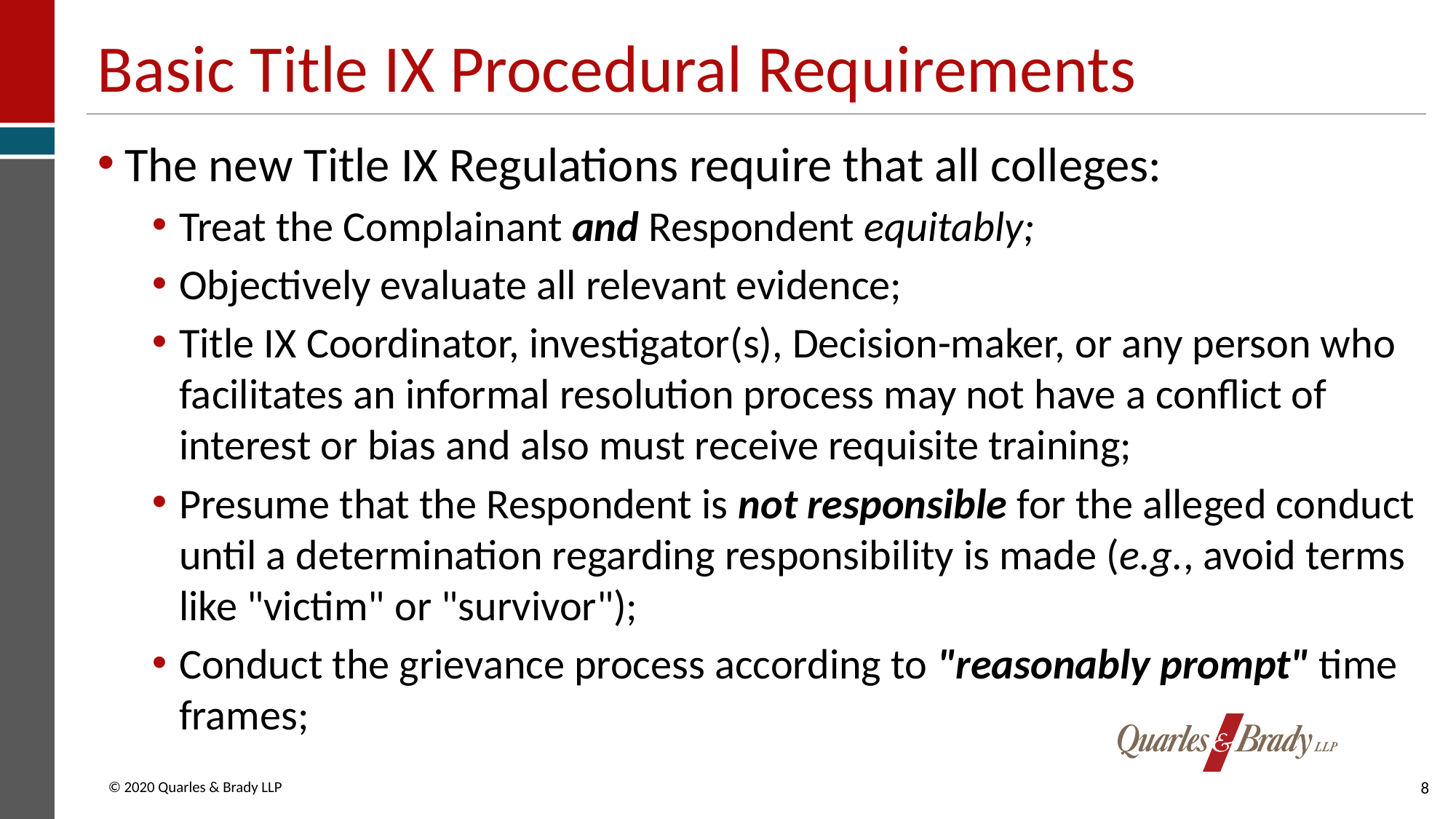

# Basic Title IX Procedural Requirements
The new Title IX Regulations require that all colleges:
Treat the Complainant and Respondent equitably;
Objectively evaluate all relevant evidence;
Title IX Coordinator, investigator(s), Decision-maker, or any person who facilitates an informal resolution process may not have a conflict of interest or bias and also must receive requisite training;
Presume that the Respondent is not responsible for the alleged conduct until a determination regarding responsibility is made (e.g., avoid terms like "victim" or "survivor");
Conduct the grievance process according to "reasonably prompt" time frames;
8